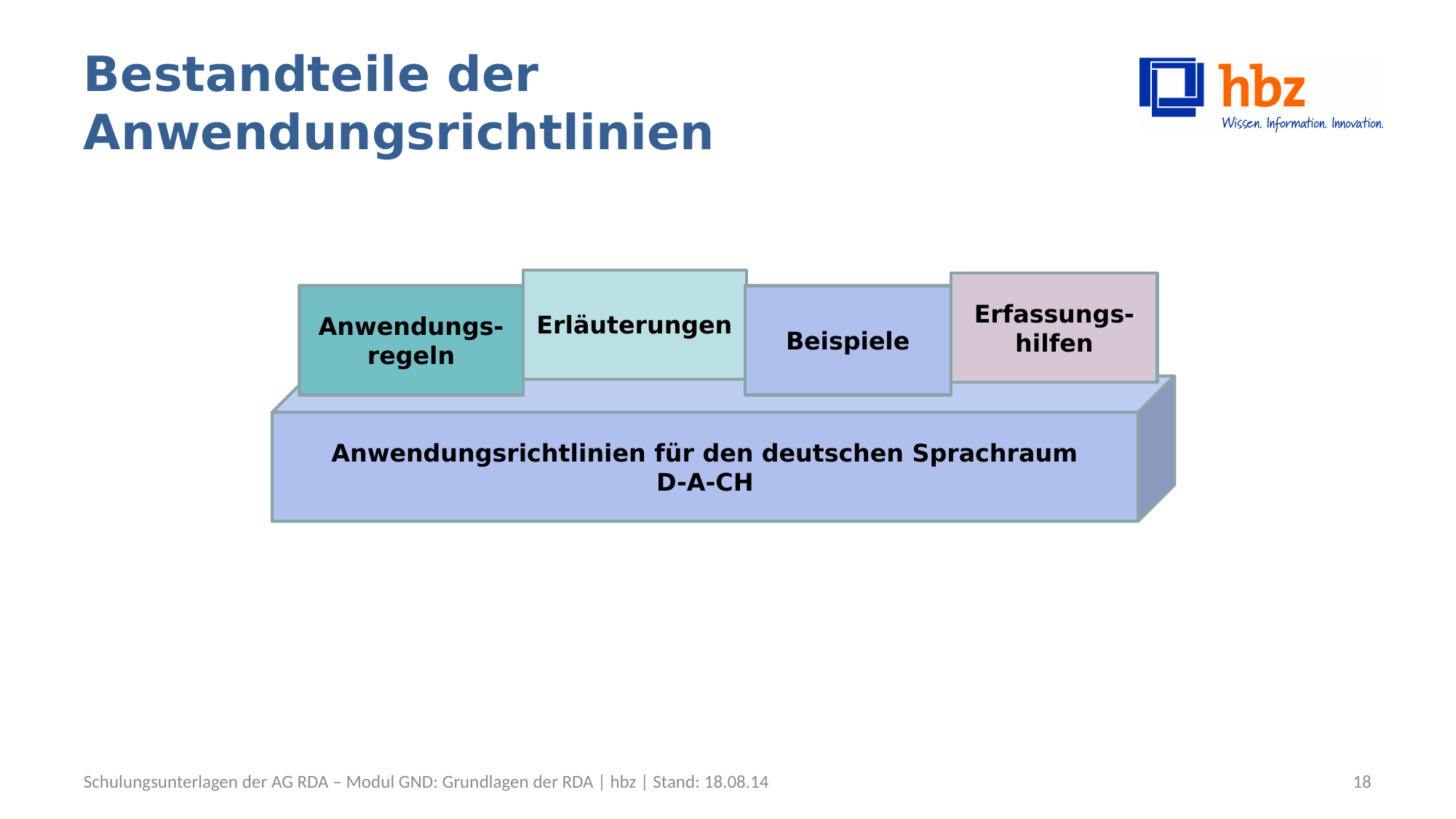

# Bestandteile der Anwendungsrichtlinien
Erläuterungen
Erfassungs-hilfen
Anwendungs-regeln
Beispiele
Anwendungsrichtlinien für den deutschen Sprachraum
D-A-CH
Schulungsunterlagen der AG RDA – Modul GND: Grundlagen der RDA | hbz | Stand: 18.08.14
18